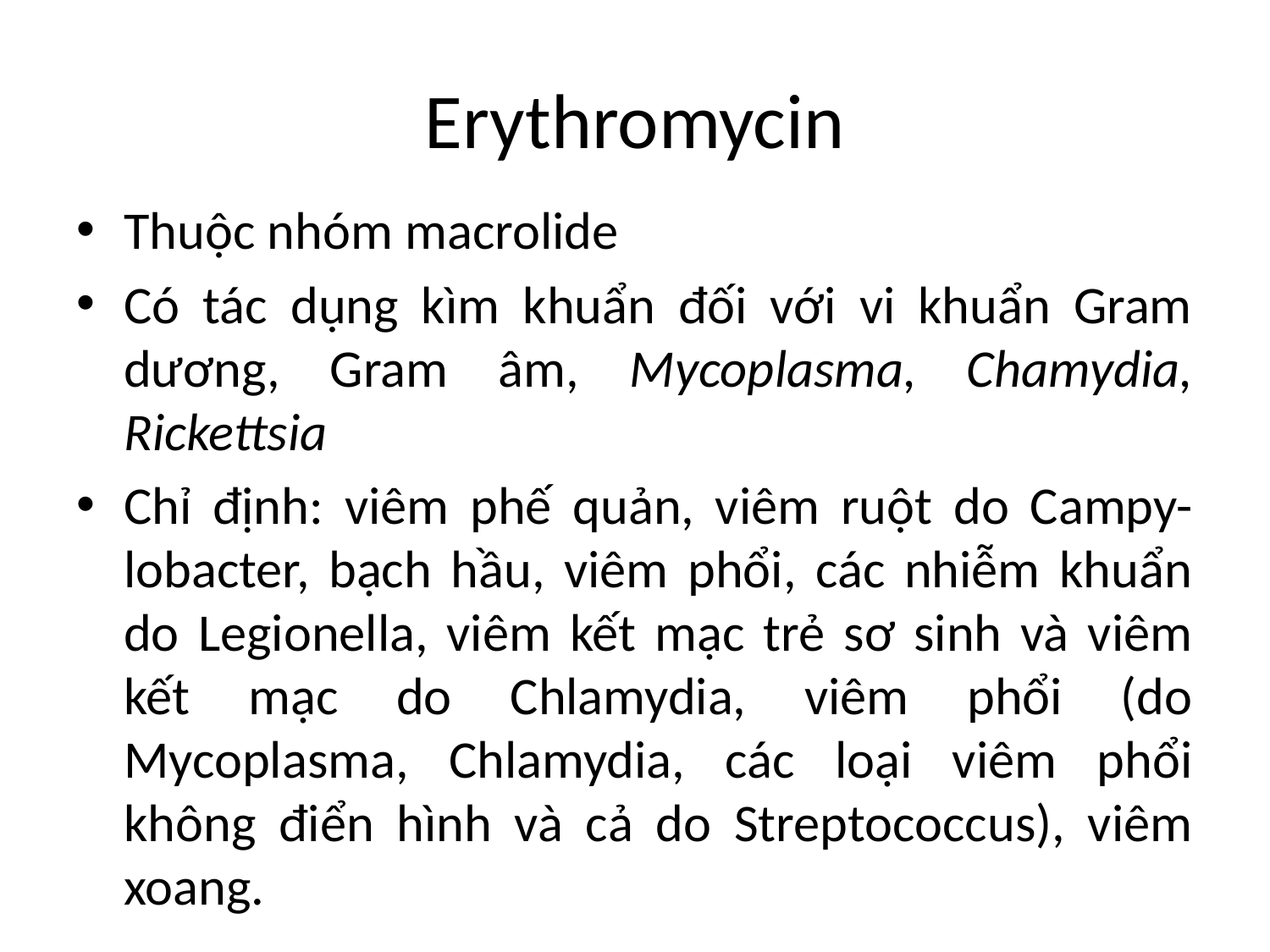

# Erythromycin
Thuộc nhóm macrolide
Có tác dụng kìm khuẩn đối với vi khuẩn Gram dương, Gram âm, Mycoplasma, Chamydia, Rickettsia
Chỉ định: viêm phế quản, viêm ruột do Campy- lobacter, bạch hầu, viêm phổi, các nhiễm khuẩn do Legionella, viêm kết mạc trẻ sơ sinh và viêm kết mạc do Chlamydia, viêm phổi (do Mycoplasma, Chlamydia, các loại viêm phổi không điển hình và cả do Streptococcus), viêm xoang.